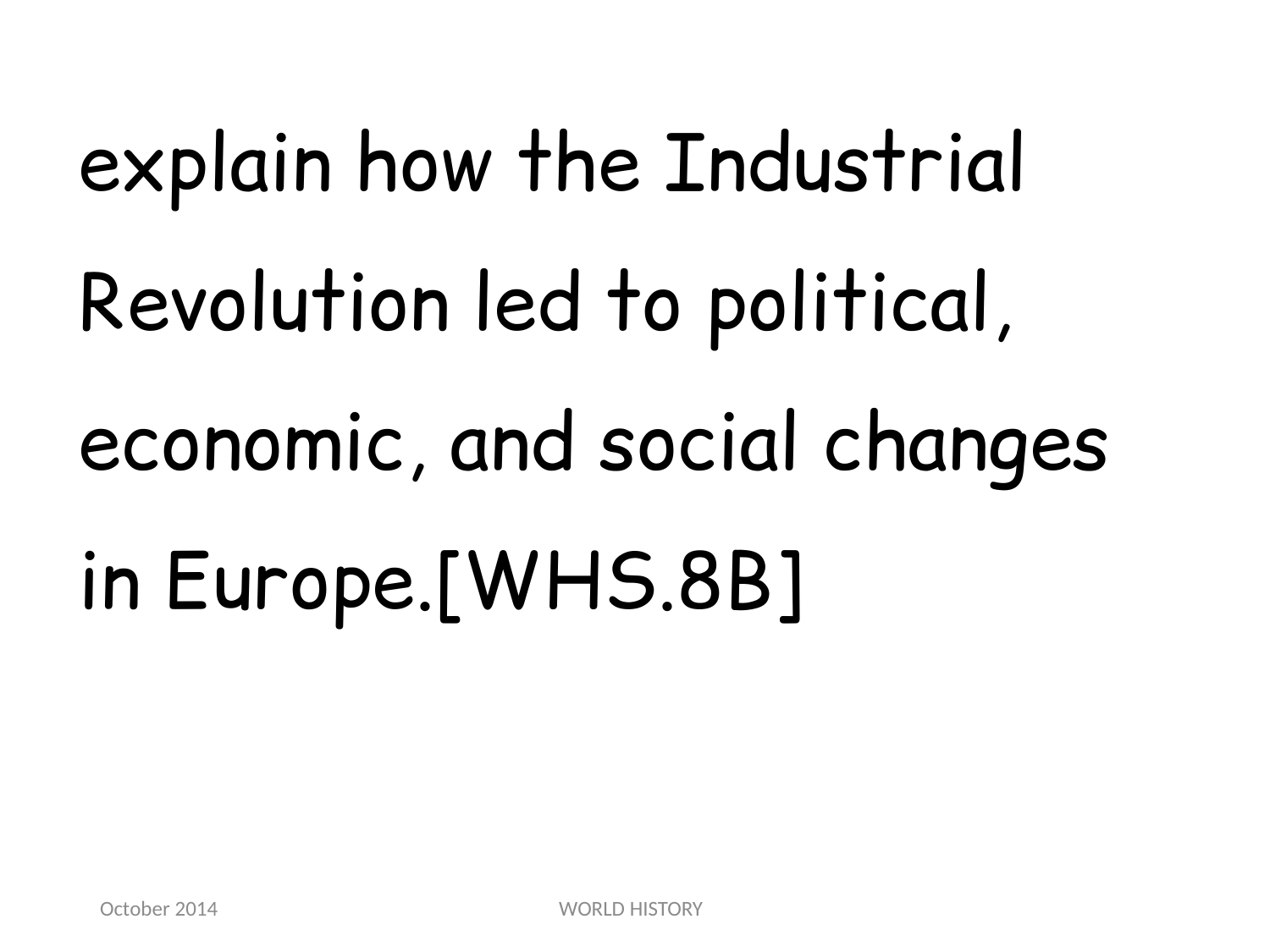

explain how the Industrial Revolution led to political, economic, and social changes in Europe.[WHS.8B]
October 2014
WORLD HISTORY